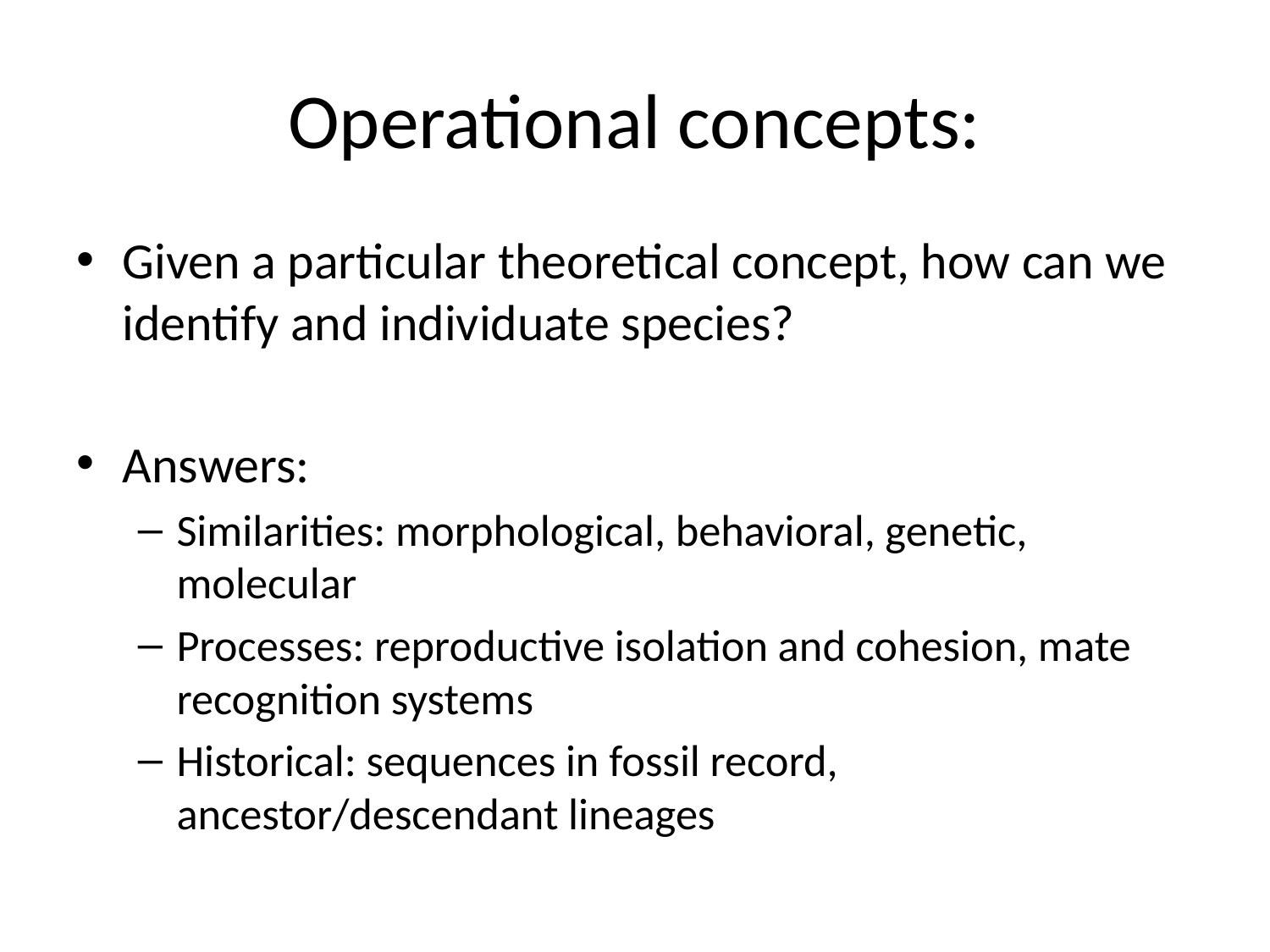

# Operational concepts:
Given a particular theoretical concept, how can we identify and individuate species?

Answers:
Similarities: morphological, behavioral, genetic, molecular
Processes: reproductive isolation and cohesion, mate recognition systems
Historical: sequences in fossil record, ancestor/descendant lineages